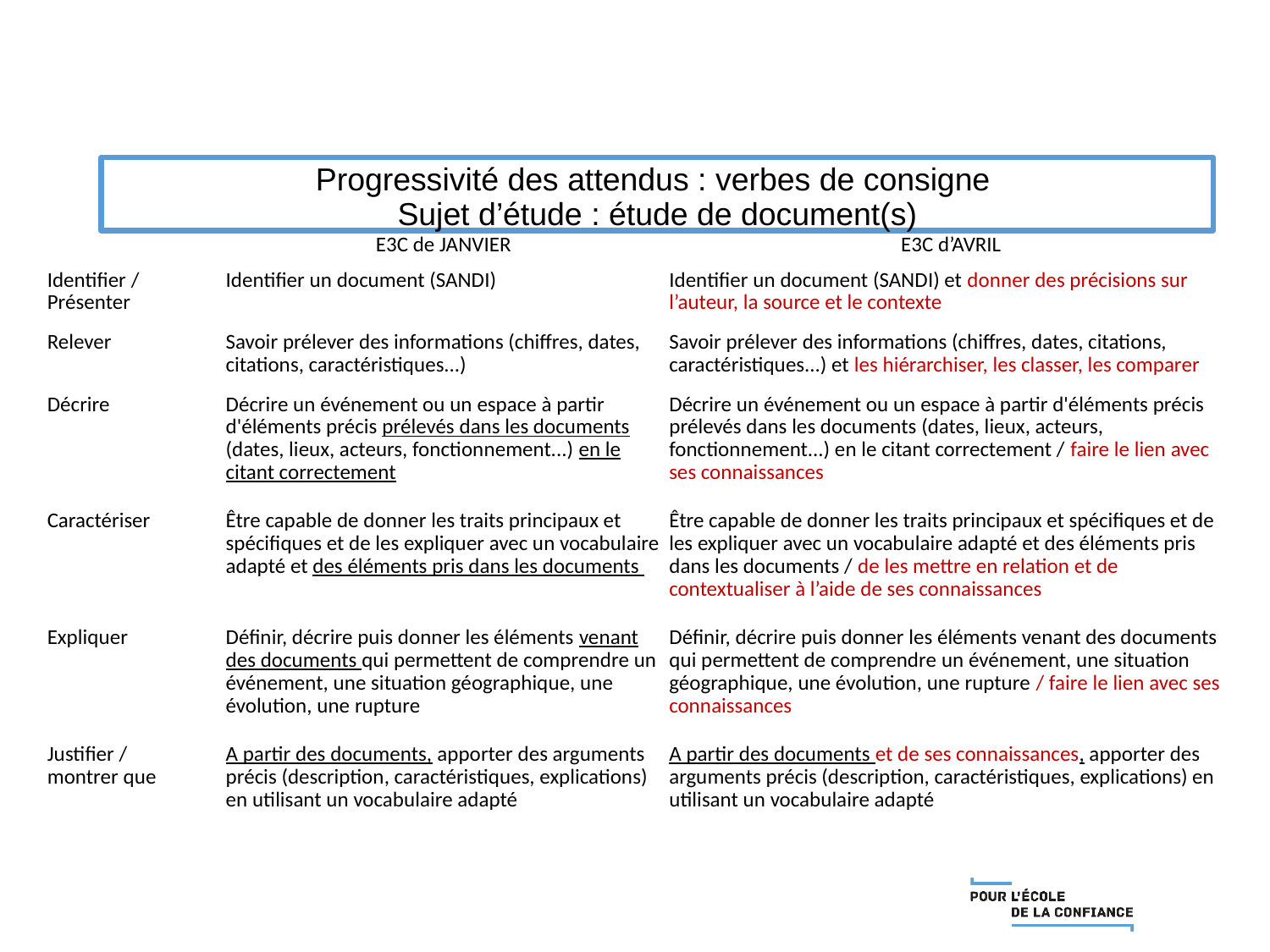

Progressivité des attendus : verbes de consigne
Sujet d’étude : étude de document(s)
|  | E3C de JANVIER | E3C d’AVRIL |
| --- | --- | --- |
| Identifier / Présenter | Identifier un document (SANDI) | Identifier un document (SANDI) et donner des précisions sur l’auteur, la source et le contexte |
| Relever | Savoir prélever des informations (chiffres, dates, citations, caractéristiques...) | Savoir prélever des informations (chiffres, dates, citations, caractéristiques...) et les hiérarchiser, les classer, les comparer |
| Décrire | Décrire un événement ou un espace à partir d'éléments précis prélevés dans les documents (dates, lieux, acteurs, fonctionnement...) en le citant correctement | Décrire un événement ou un espace à partir d'éléments précis prélevés dans les documents (dates, lieux, acteurs, fonctionnement...) en le citant correctement / faire le lien avec ses connaissances |
| Caractériser | Être capable de donner les traits principaux et spécifiques et de les expliquer avec un vocabulaire adapté et des éléments pris dans les documents | Être capable de donner les traits principaux et spécifiques et de les expliquer avec un vocabulaire adapté et des éléments pris dans les documents / de les mettre en relation et de contextualiser à l’aide de ses connaissances |
| Expliquer | Définir, décrire puis donner les éléments venant des documents qui permettent de comprendre un événement, une situation géographique, une évolution, une rupture | Définir, décrire puis donner les éléments venant des documents qui permettent de comprendre un événement, une situation géographique, une évolution, une rupture / faire le lien avec ses connaissances |
| Justifier / montrer que | A partir des documents, apporter des arguments précis (description, caractéristiques, explications) en utilisant un vocabulaire adapté | A partir des documents et de ses connaissances, apporter des arguments précis (description, caractéristiques, explications) en utilisant un vocabulaire adapté |